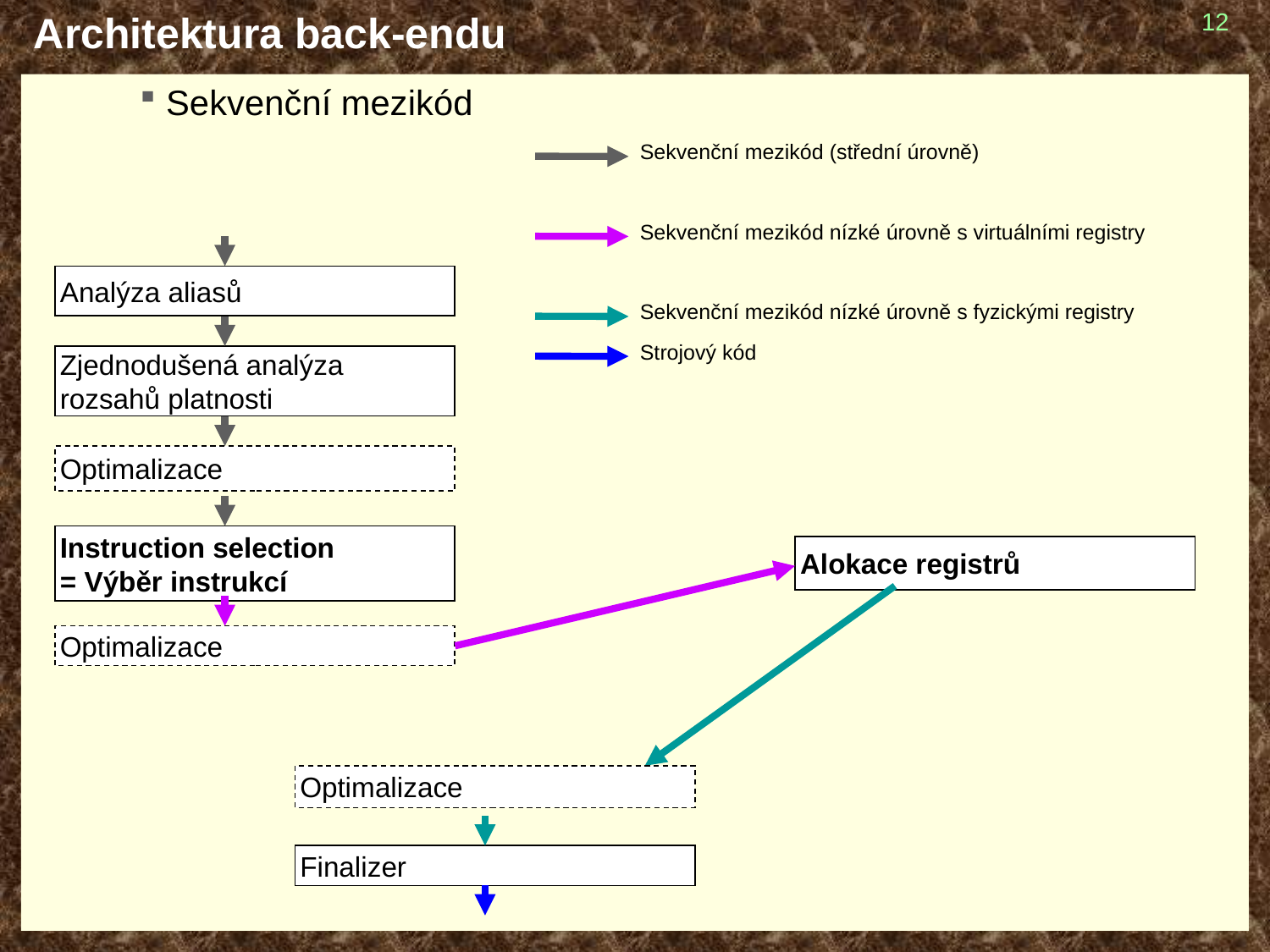

# Architektura back-endu
12
Sekvenční mezikód
Sekvenční mezikód (střední úrovně)

Sekvenční mezikód nízké úrovně s virtuálními registry

Analýza aliasů
Sekvenční mezikód nízké úrovně s fyzickými registry

Strojový kód
Zjednodušená analýza rozsahů platnosti

Optimalizace

Instruction selection
= Výběr instrukcí
Alokace registrů

Optimalizace
Optimalizace

Finalizer